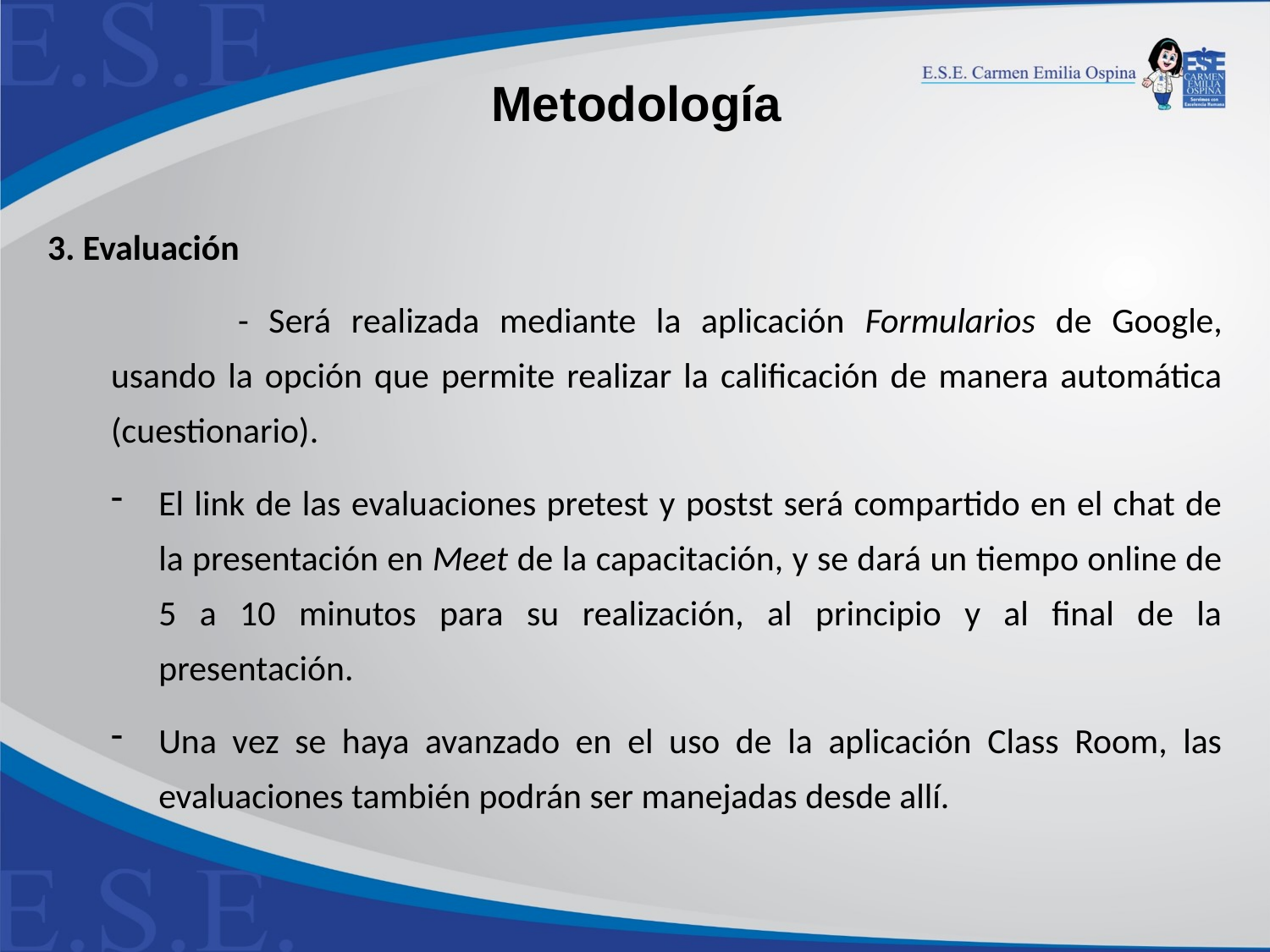

Metodología
3. Evaluación
	- Será realizada mediante la aplicación Formularios de Google, usando la opción que permite realizar la calificación de manera automática (cuestionario).
El link de las evaluaciones pretest y postst será compartido en el chat de la presentación en Meet de la capacitación, y se dará un tiempo online de 5 a 10 minutos para su realización, al principio y al final de la presentación.
Una vez se haya avanzado en el uso de la aplicación Class Room, las evaluaciones también podrán ser manejadas desde allí.